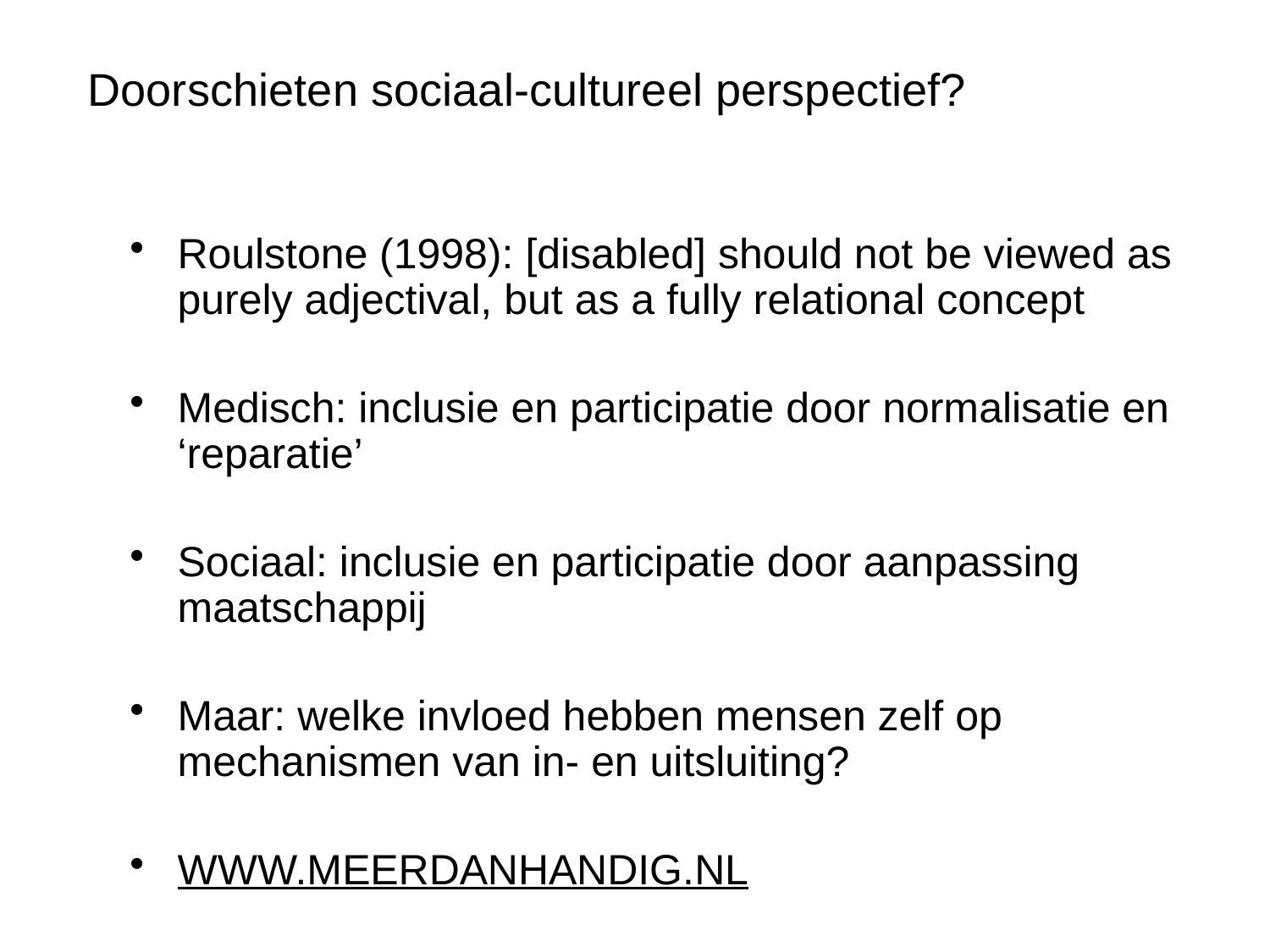

Doorschieten sociaal-cultureel perspectief?
Roulstone (1998): [disabled] should not be viewed as purely adjectival, but as a fully relational concept

Medisch: inclusie en participatie door normalisatie en ‘reparatie’

Sociaal: inclusie en participatie door aanpassing maatschappij

Maar: welke invloed hebben mensen zelf op mechanismen van in- en uitsluiting?

WWW.MEERDANHANDIG.NL